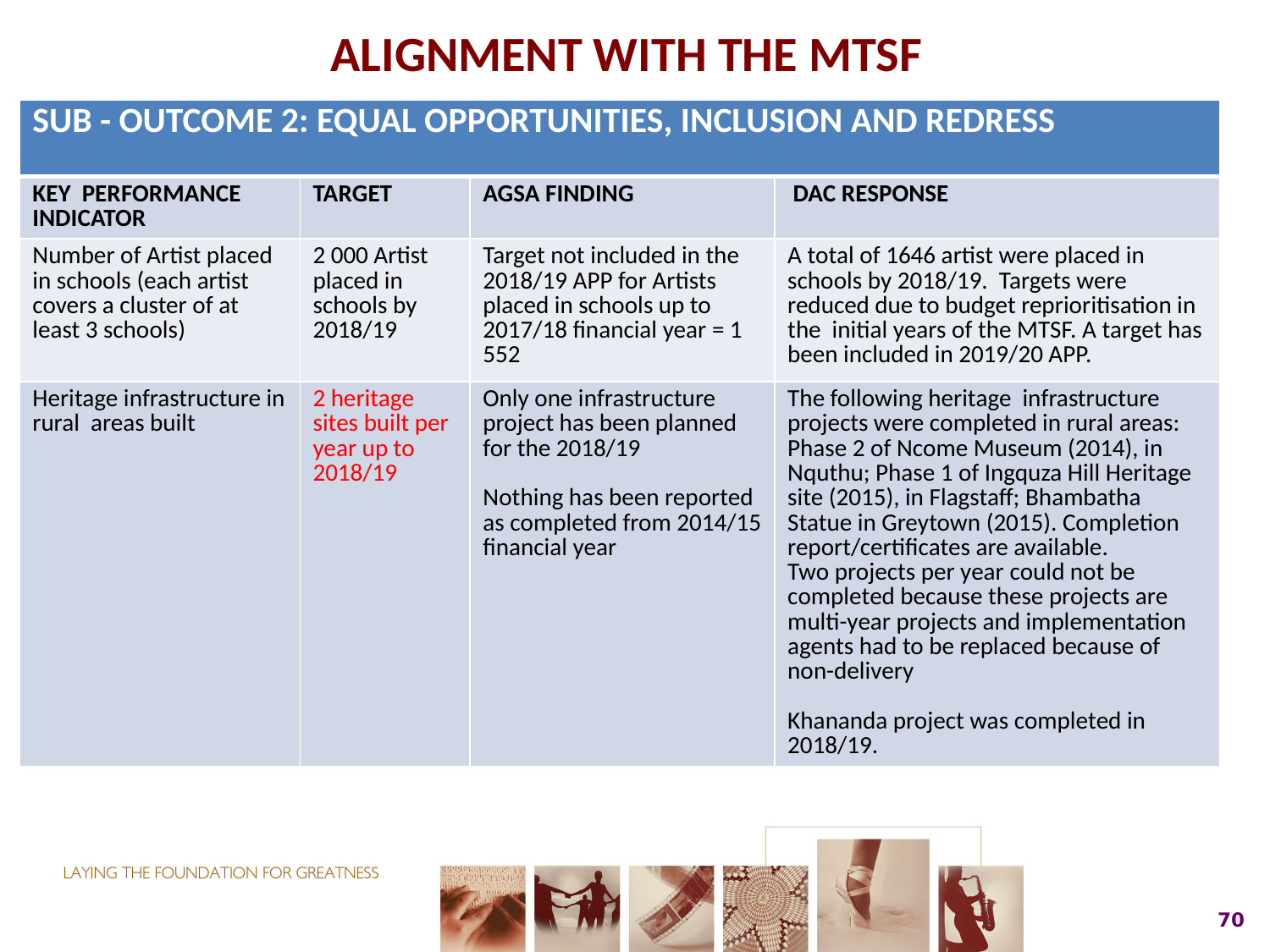

# ALIGNMENT WITH THE MTSF
| SUB - outcome 2: Equal opportunities, inclusion and redress |  |  |  |
| --- | --- | --- | --- |
| KEY PERFORMANCE INDICATOR | TARGET | AGSA FINDING | DAC RESPONSE |
| Number of Artist placed in schools (each artist covers a cluster of at least 3 schools) | 2 000 Artist placed in schools by 2018/19 | Target not included in the 2018/19 APP for Artists placed in schools up to 2017/18 financial year = 1 552 | A total of 1646 artist were placed in schools by 2018/19. Targets were reduced due to budget reprioritisation in the initial years of the MTSF. A target has been included in 2019/20 APP. |
| Heritage infrastructure in rural areas built | 2 heritage sites built per year up to 2018/19 | Only one infrastructure project has been planned for the 2018/19 Nothing has been reported as completed from 2014/15 financial year | The following heritage infrastructure projects were completed in rural areas: Phase 2 of Ncome Museum (2014), in Nquthu; Phase 1 of Ingquza Hill Heritage site (2015), in Flagstaff; Bhambatha Statue in Greytown (2015). Completion report/certificates are available. Two projects per year could not be completed because these projects are multi-year projects and implementation agents had to be replaced because of non-delivery Khananda project was completed in 2018/19. |

70